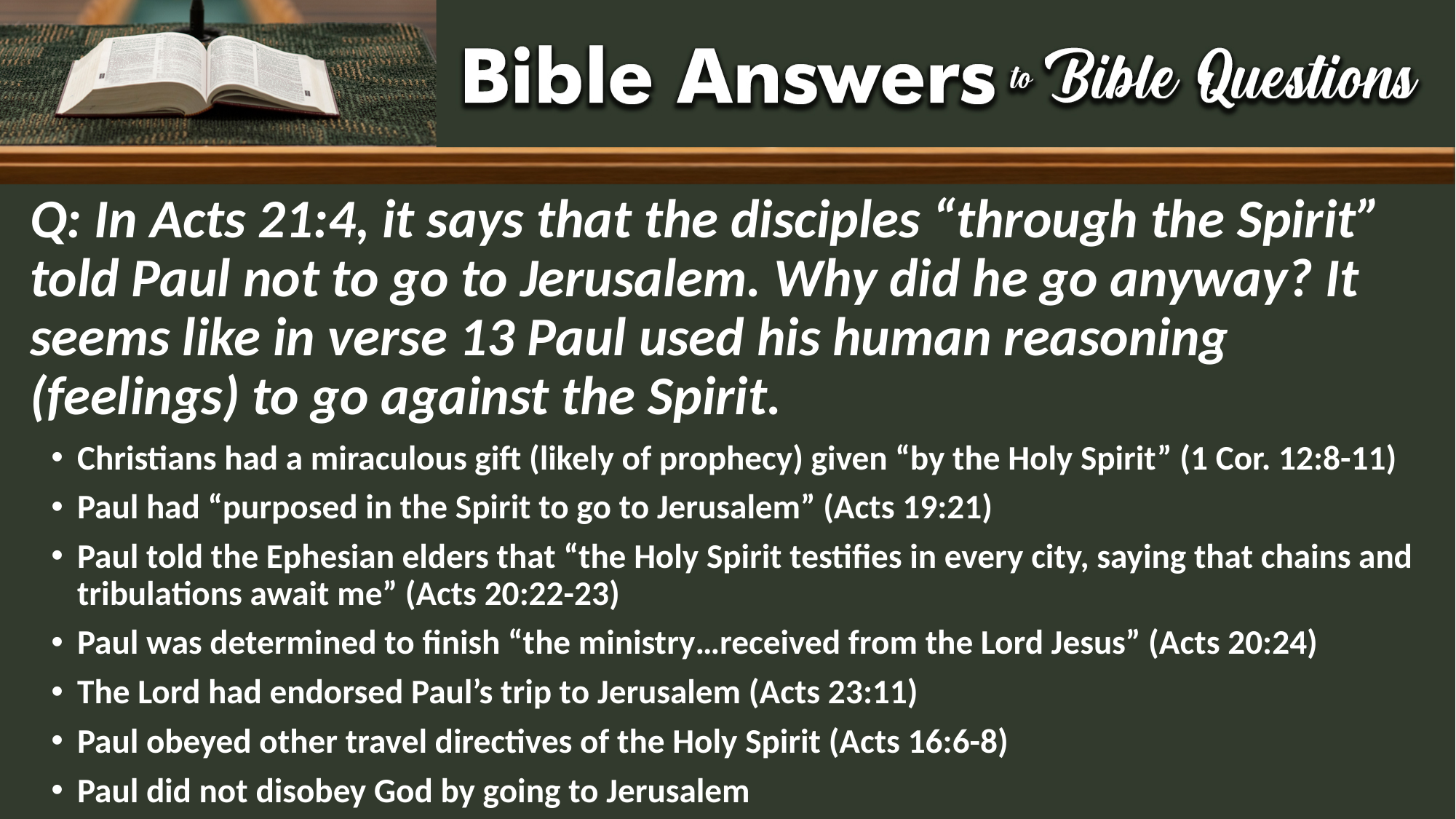

# Q: In Acts 21:4, it says that the disciples “through the Spirit” told Paul not to go to Jerusalem. Why did he go anyway? It seems like in verse 13 Paul used his human reasoning (feelings) to go against the Spirit.
Christians had a miraculous gift (likely of prophecy) given “by the Holy Spirit” (1 Cor. 12:8-11)
Paul had “purposed in the Spirit to go to Jerusalem” (Acts 19:21)
Paul told the Ephesian elders that “the Holy Spirit testifies in every city, saying that chains and tribulations await me” (Acts 20:22-23)
Paul was determined to finish “the ministry…received from the Lord Jesus” (Acts 20:24)
The Lord had endorsed Paul’s trip to Jerusalem (Acts 23:11)
Paul obeyed other travel directives of the Holy Spirit (Acts 16:6-8)
Paul did not disobey God by going to Jerusalem